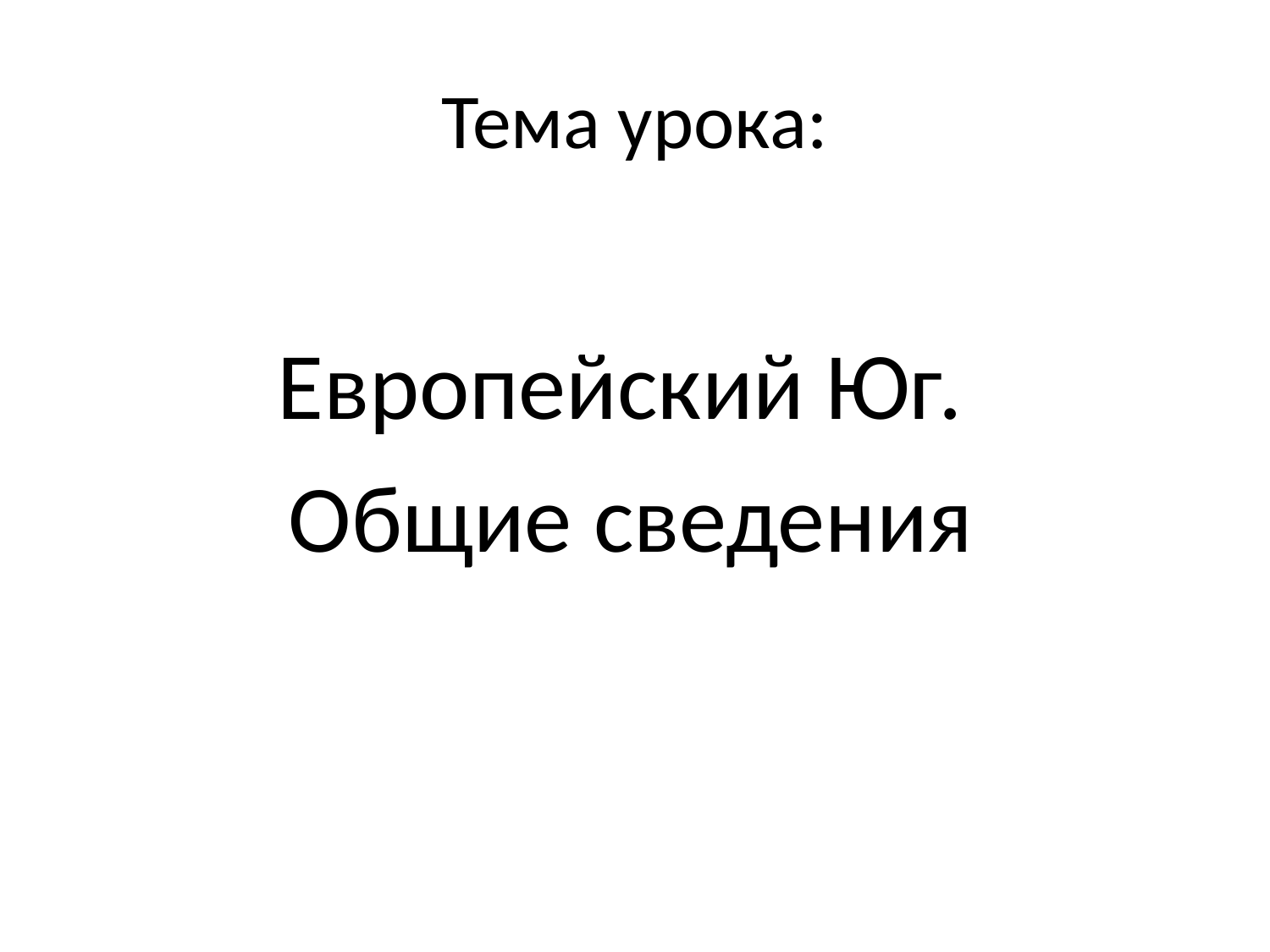

# Тема урока:
Европейский Юг.
Общие сведения